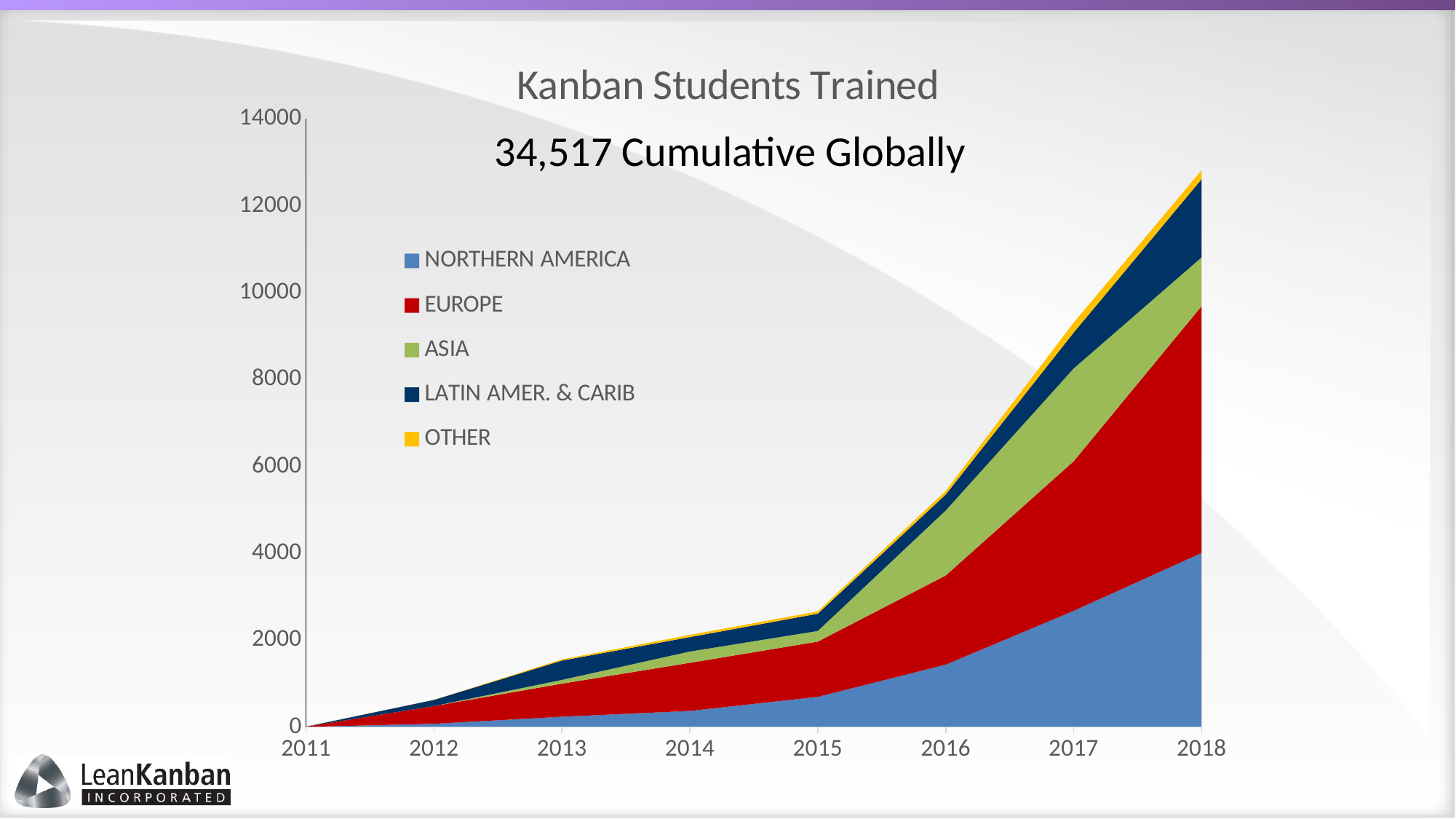

### Chart: Kanban Students Trained

| Category | NORTHERN AMERICA                    | EUROPE | ASIA       | LATIN AMER. & CARIB     | OTHER |
|---|---|---|---|---|---|
| 2011 | 0.0 | 5.0 | 0.0 | 0.0 | 0.0 |
| 2012 | 71.0 | 409.0 | 0.0 | 140.0 | 0.0 |
| 2013 | 233.0 | 761.0 | 88.0 | 444.0 | 27.0 |
| 2014 | 367.0 | 1108.0 | 260.0 | 332.0 | 51.0 |
| 2015 | 691.0 | 1272.0 | 245.0 | 397.0 | 53.0 |
| 2016 | 1433.0 | 2052.0 | 1499.0 | 367.0 | 82.0 |
| 2017 | 2673.0 | 3444.0 | 2138.0 | 826.0 | 229.0 |
| 2018 | 4006.0 | 5686.0 | 1123.0 | 1800.0 | 205.0 |
34,517 Cumulative Globally